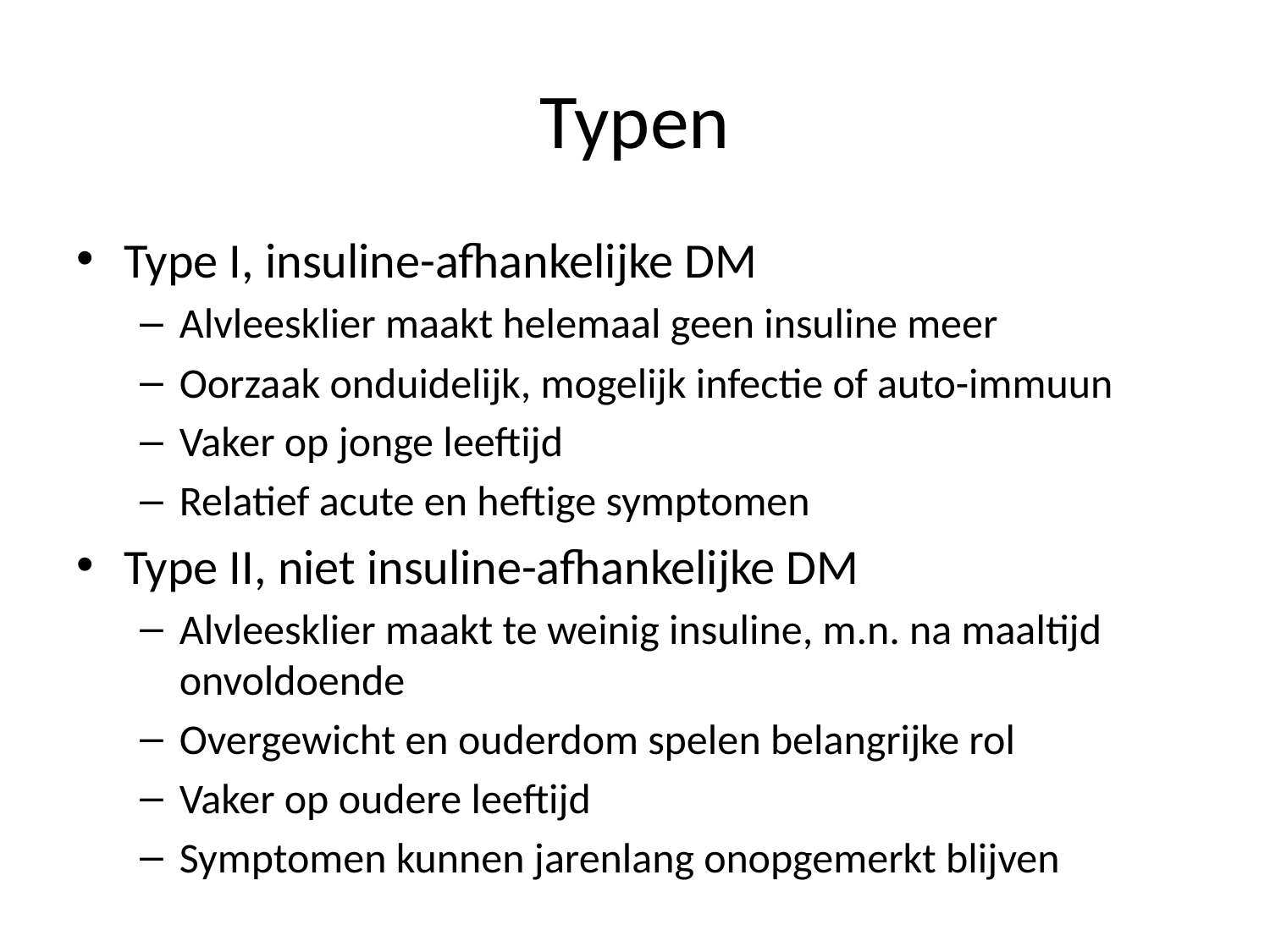

# Typen
Type I, insuline-afhankelijke DM
Alvleesklier maakt helemaal geen insuline meer
Oorzaak onduidelijk, mogelijk infectie of auto-immuun
Vaker op jonge leeftijd
Relatief acute en heftige symptomen
Type II, niet insuline-afhankelijke DM
Alvleesklier maakt te weinig insuline, m.n. na maaltijd onvoldoende
Overgewicht en ouderdom spelen belangrijke rol
Vaker op oudere leeftijd
Symptomen kunnen jarenlang onopgemerkt blijven